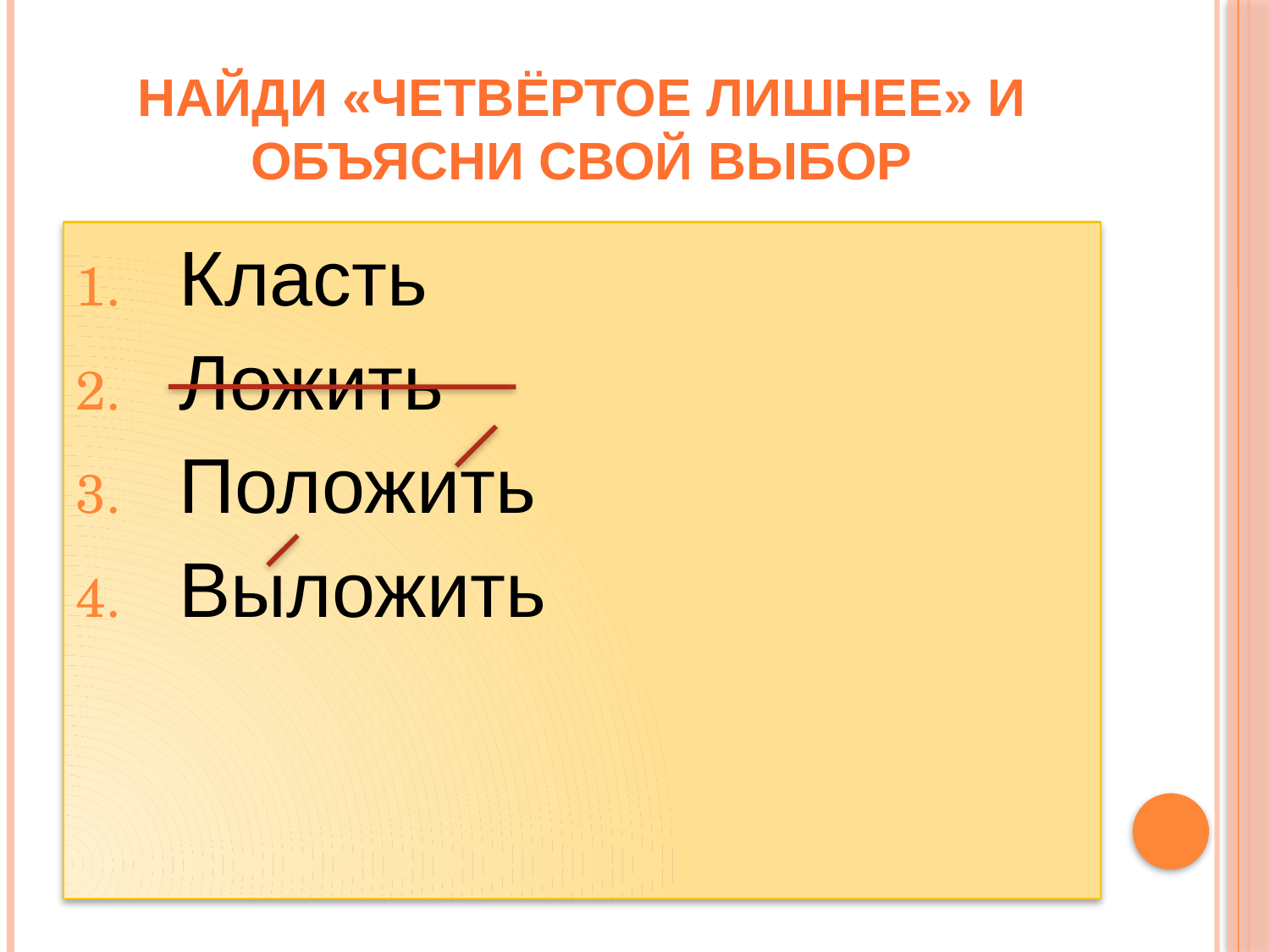

# Найди «четвёртое лишнее» и объясни свой выбор
Класть
Ложить
Положить
Выложить